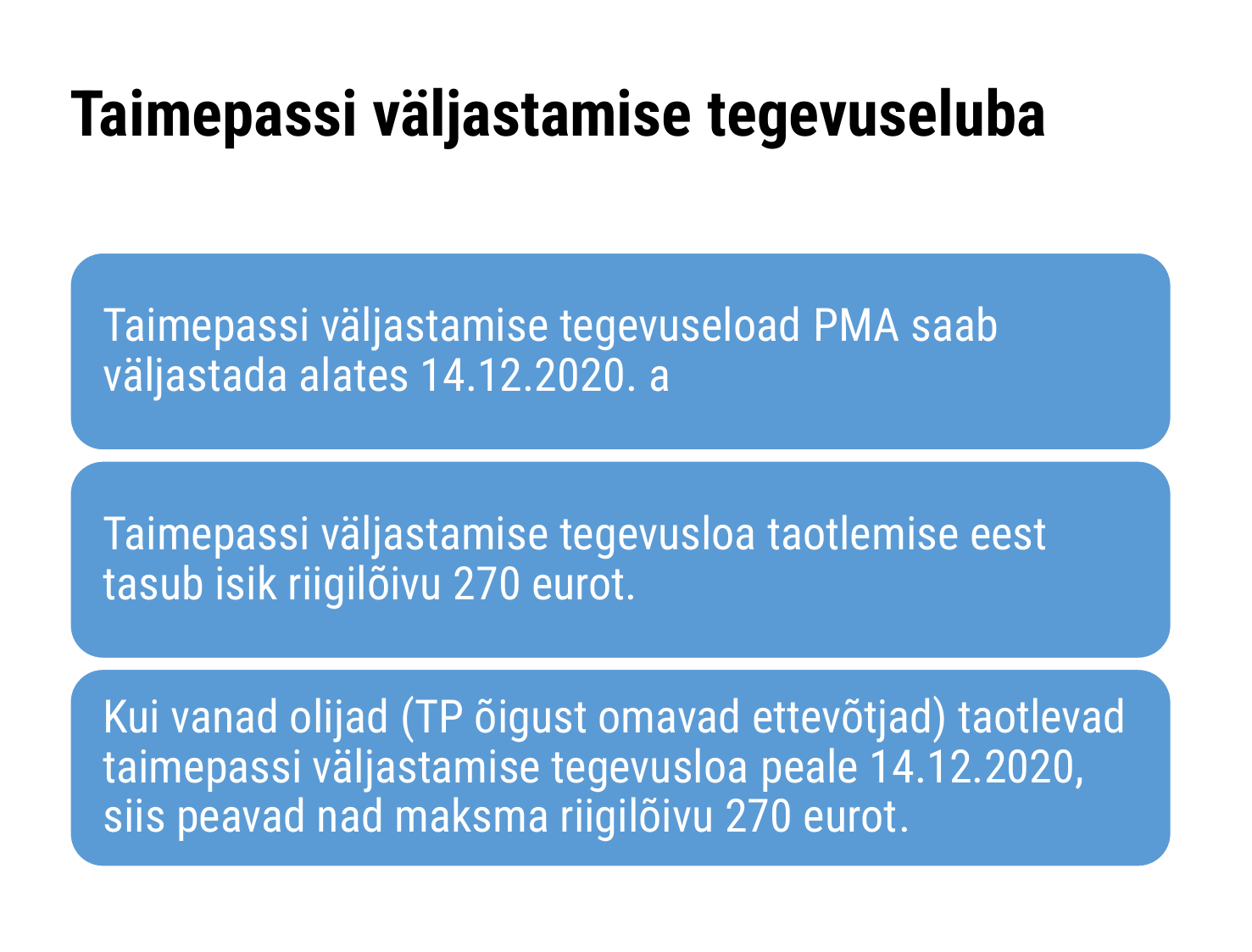

# Taimepassi väljastamise tegevuseluba
Taimepassi väljastamise tegevuseload PMA saab väljastada alates 14.12.2020. a
Taimepassi väljastamise tegevusloa taotlemise eest tasub isik riigilõivu 270 eurot.
Kui vanad olijad (TP õigust omavad ettevõtjad) taotlevad taimepassi väljastamise tegevusloa peale 14.12.2020, siis peavad nad maksma riigilõivu 270 eurot.